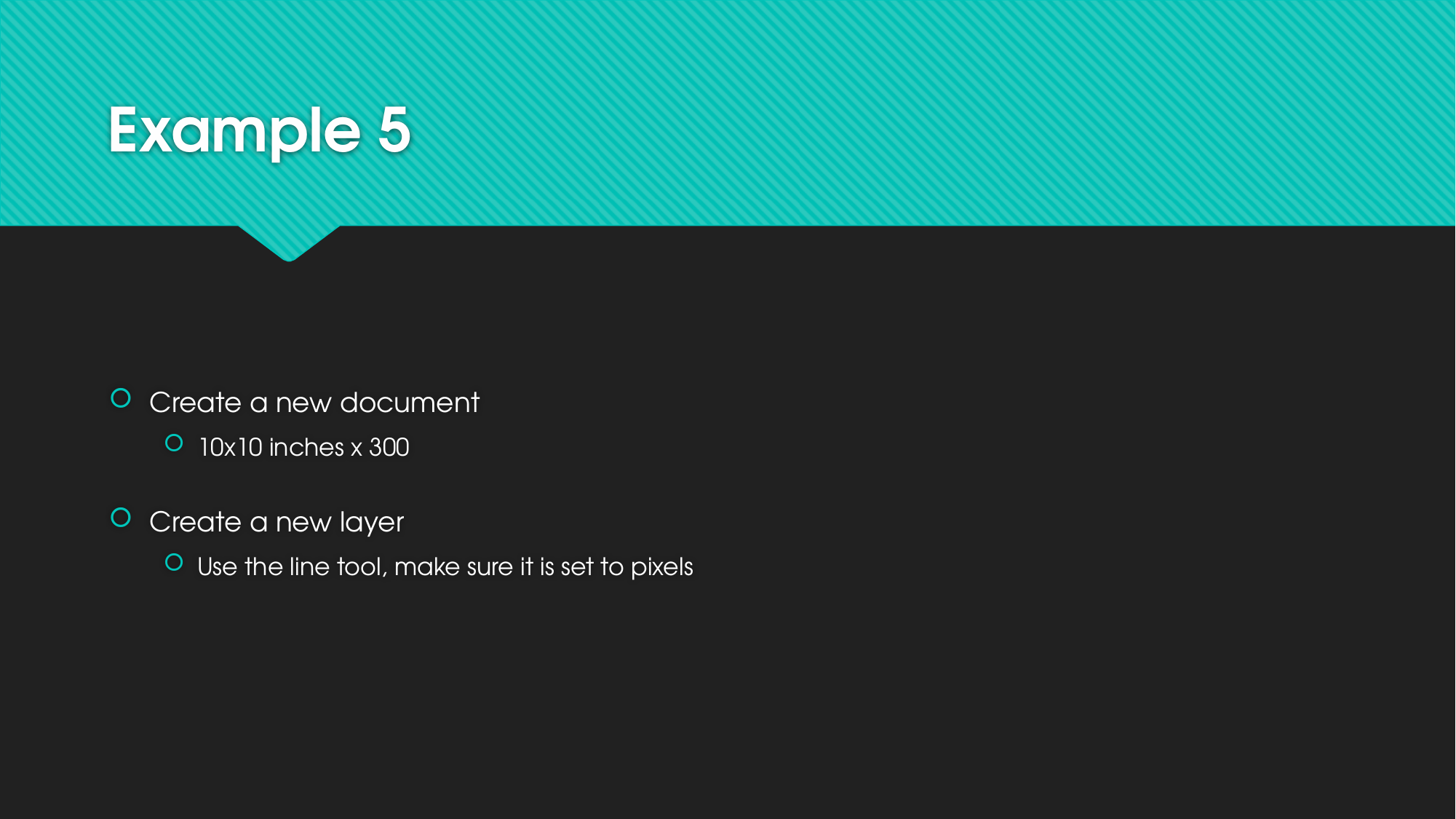

# Example 5
Create a new document
10x10 inches x 300
Create a new layer
Use the line tool, make sure it is set to pixels